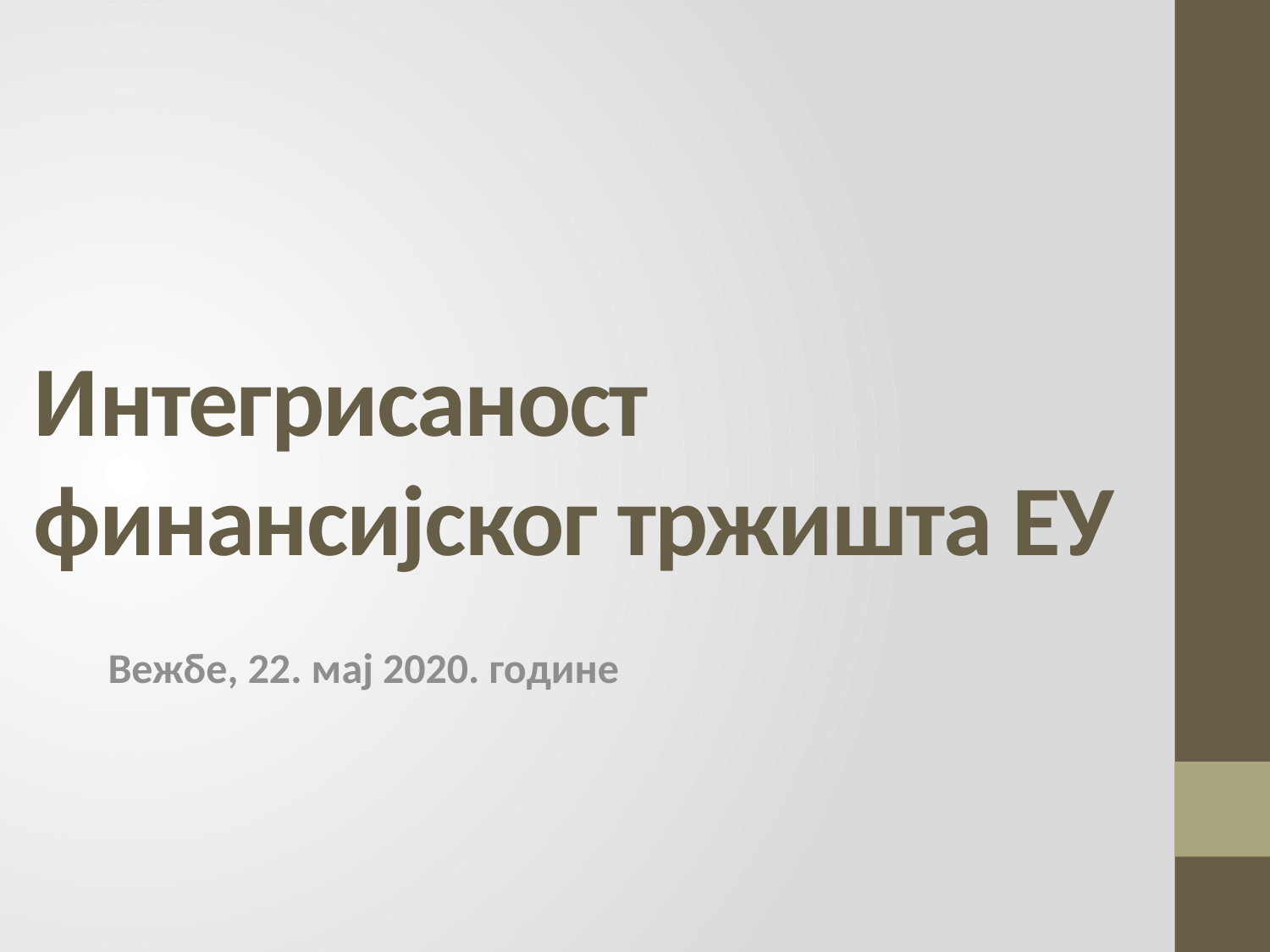

# Интегрисаност финансијског тржишта ЕУ
Вежбе, 22. мај 2020. године